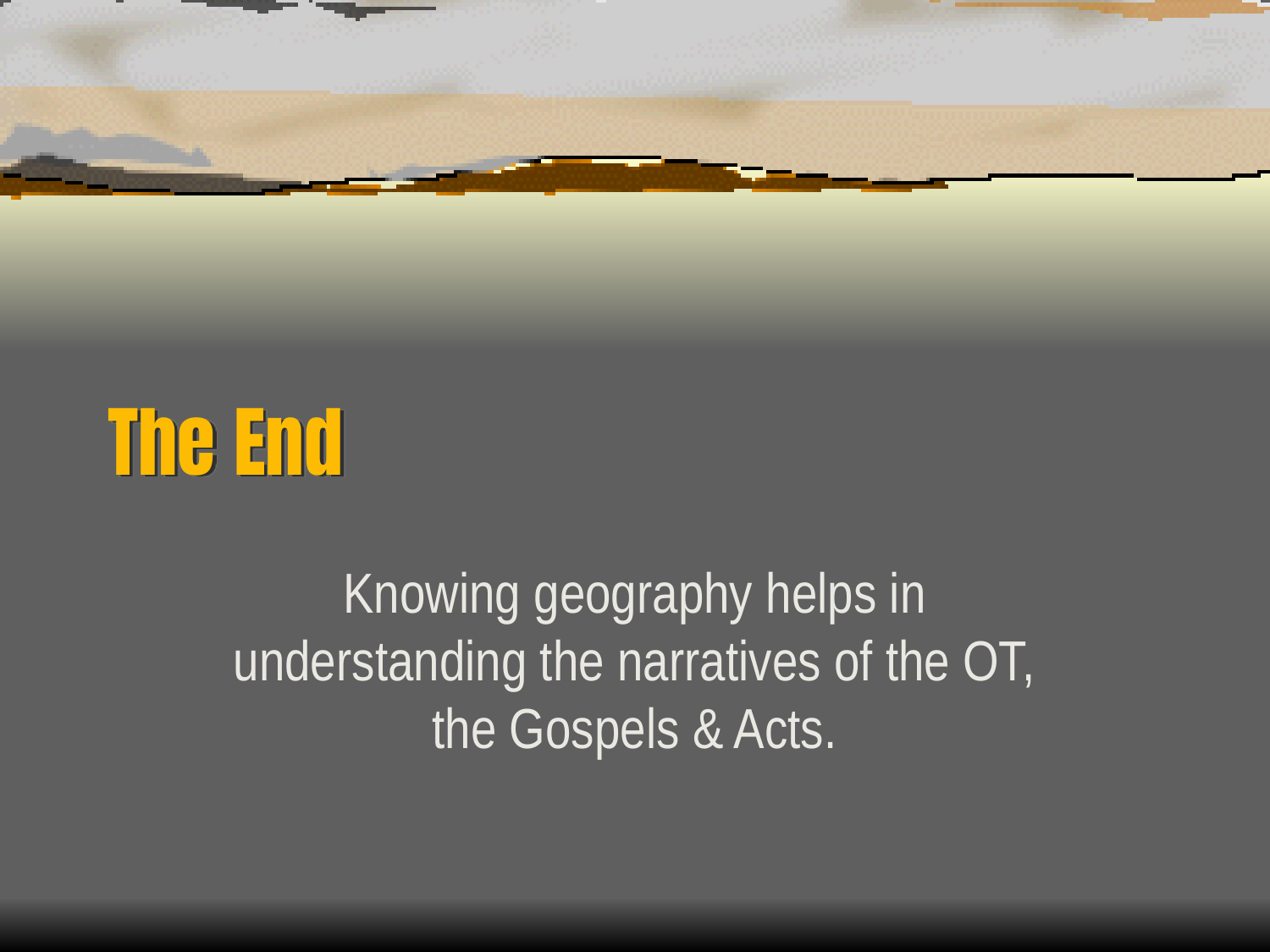

# The End
Knowing geography helps in understanding the narratives of the OT, the Gospels & Acts.